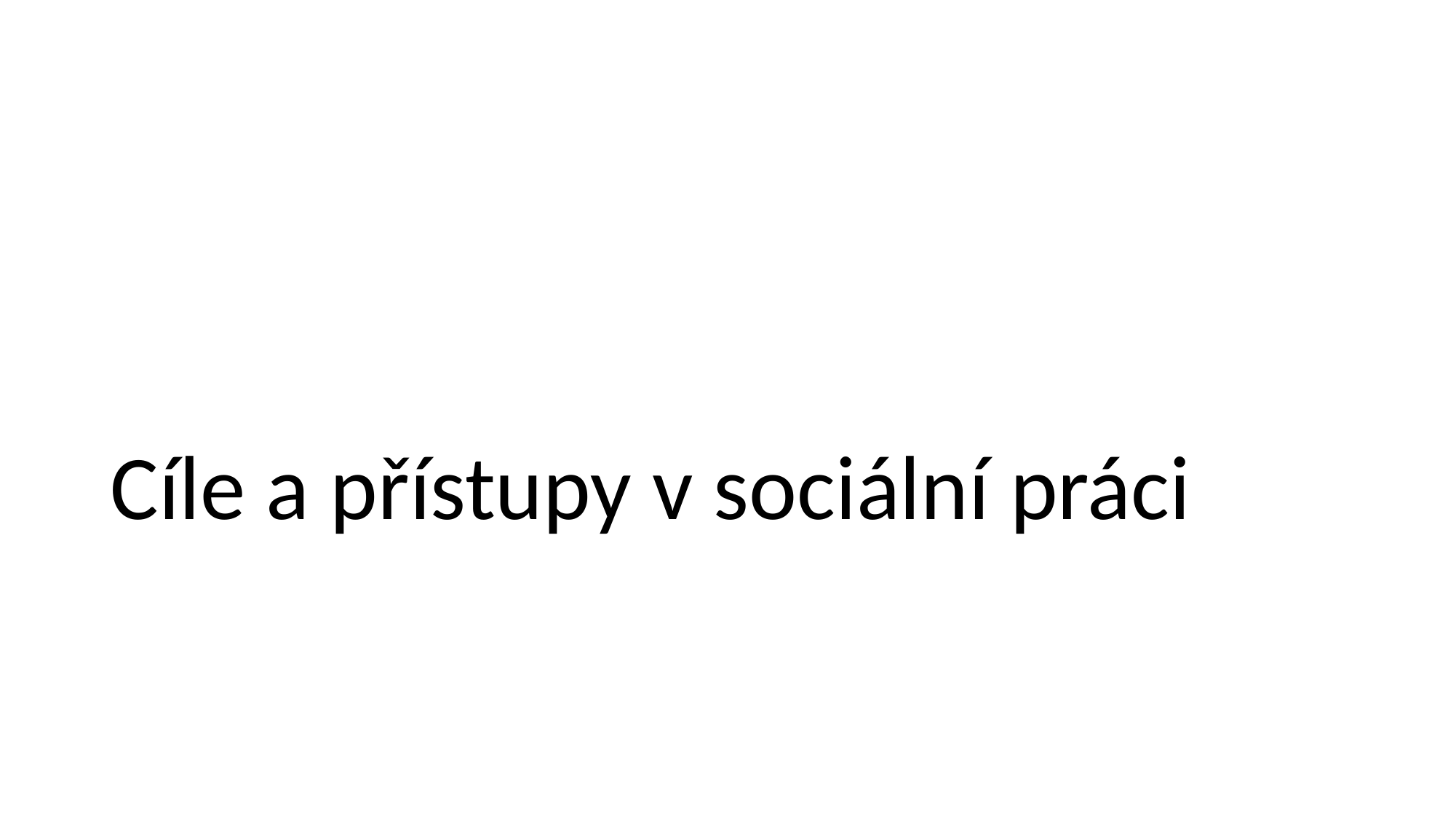

# Cíle a přístupy v sociální práci